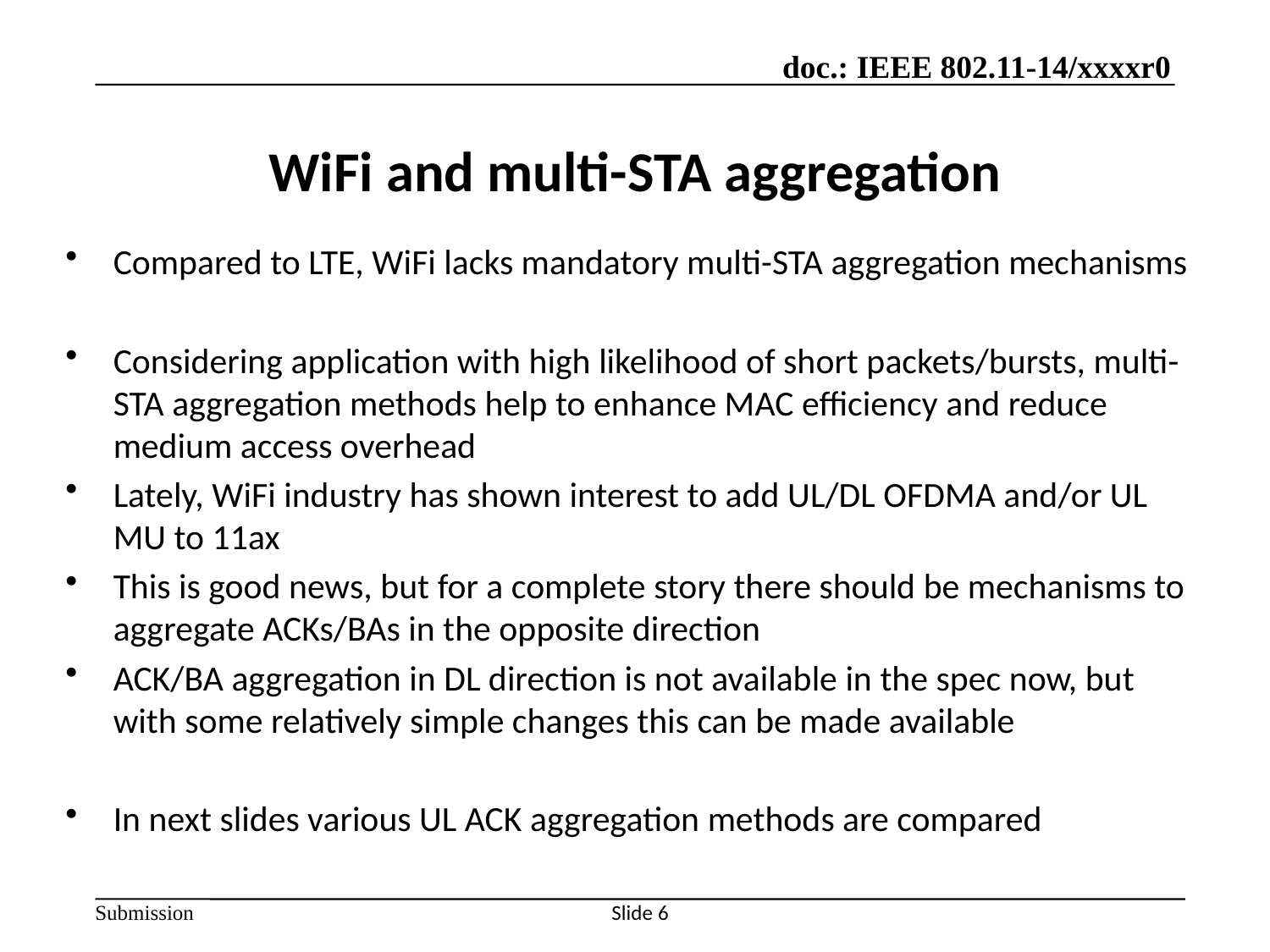

# WiFi and multi-STA aggregation
Compared to LTE, WiFi lacks mandatory multi-STA aggregation mechanisms

Considering application with high likelihood of short packets/bursts, multi-STA aggregation methods help to enhance MAC efficiency and reduce medium access overhead
Lately, WiFi industry has shown interest to add UL/DL OFDMA and/or UL MU to 11ax
This is good news, but for a complete story there should be mechanisms to aggregate ACKs/BAs in the opposite direction
ACK/BA aggregation in DL direction is not available in the spec now, but with some relatively simple changes this can be made available

In next slides various UL ACK aggregation methods are compared
Slide 6